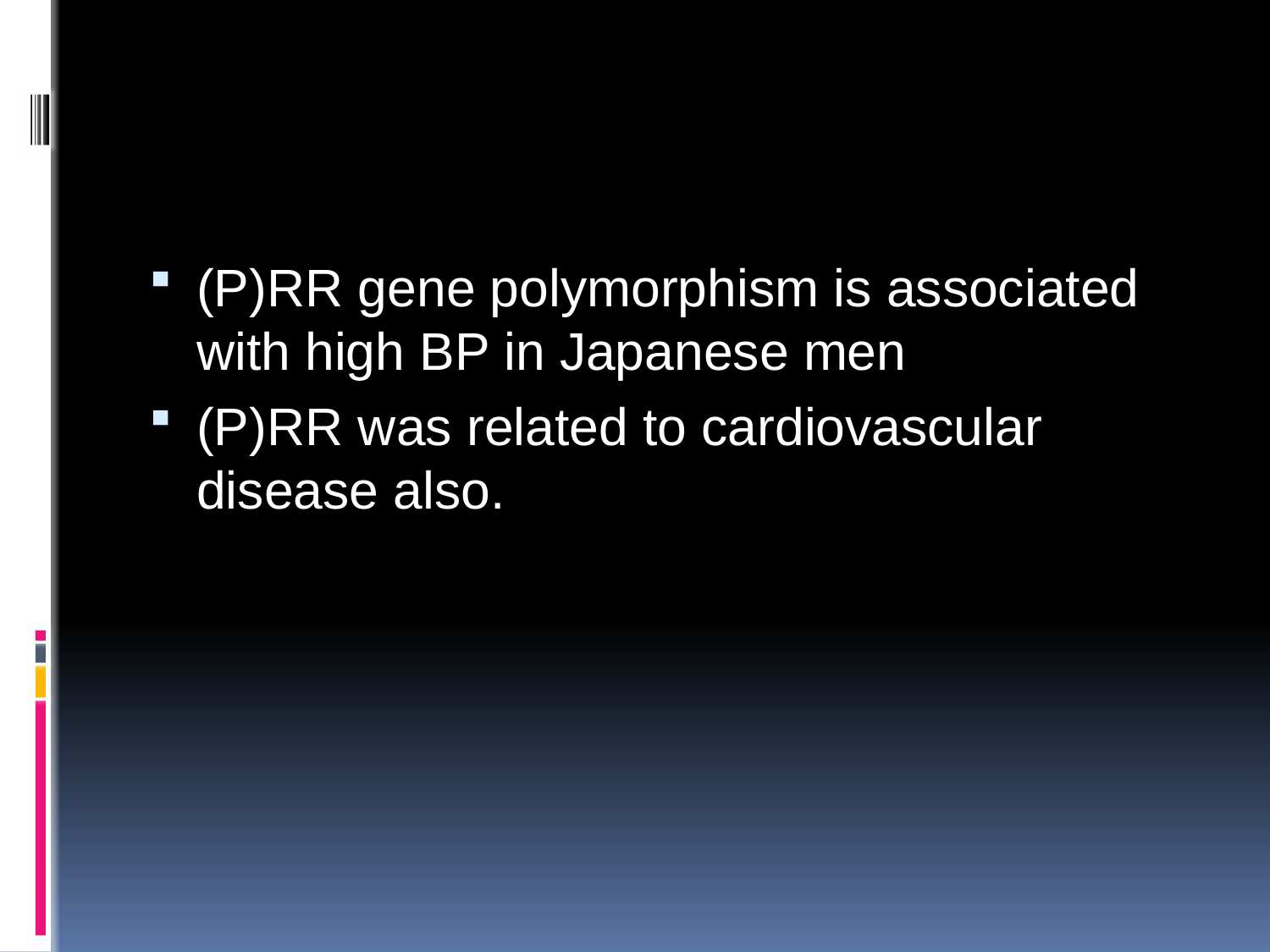

#
(P)RR gene polymorphism is associated  with high BP in Japanese men
(P)RR was related to cardiovascular disease also.